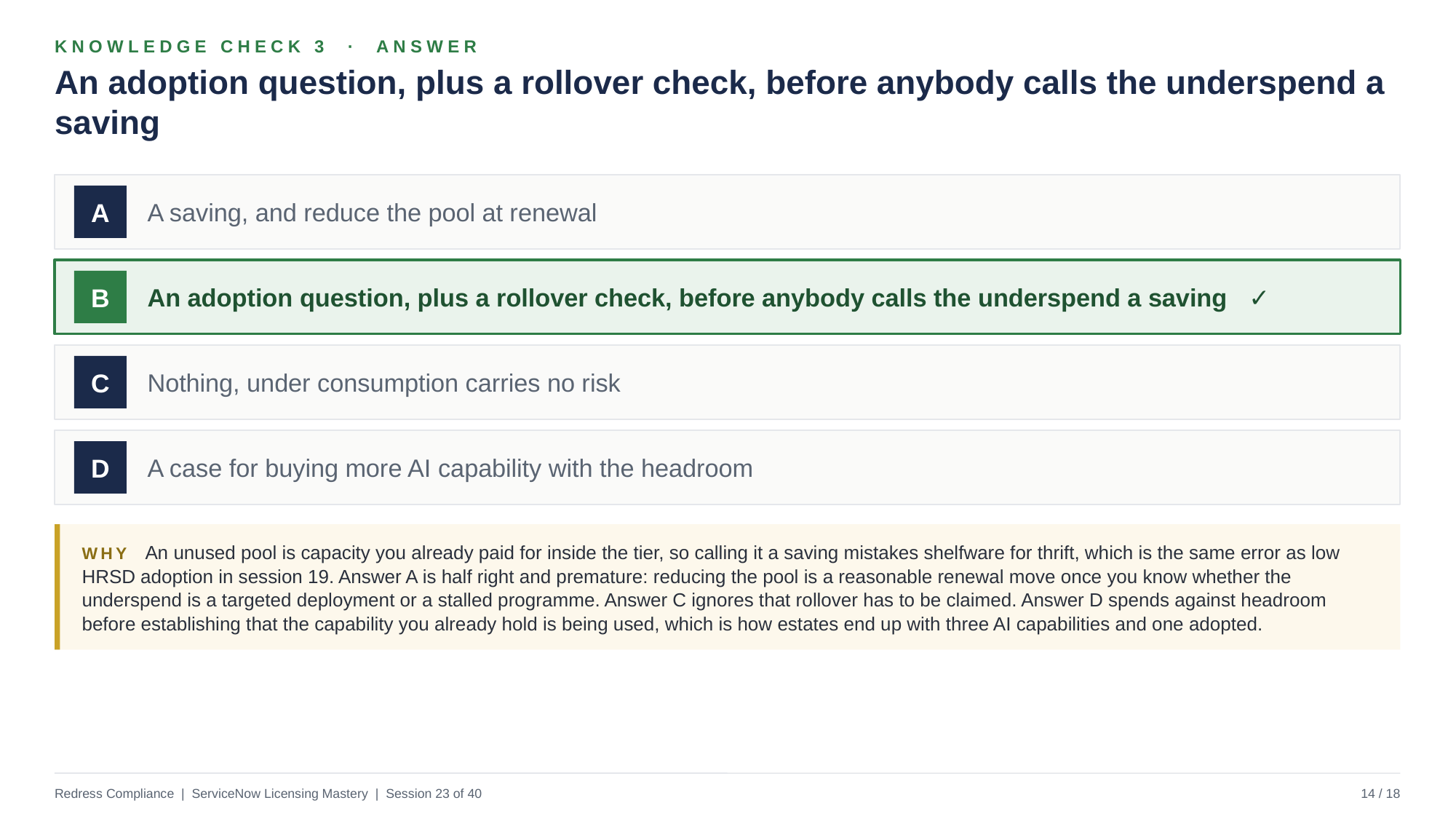

KNOWLEDGE CHECK 3  ·  ANSWER
An adoption question, plus a rollover check, before anybody calls the underspend a saving

A saving, and reduce the pool at renewal

A

An adoption question, plus a rollover check, before anybody calls the underspend a saving   ✓

B

Nothing, under consumption carries no risk

C

A case for buying more AI capability with the headroom

D

WHY  An unused pool is capacity you already paid for inside the tier, so calling it a saving mistakes shelfware for thrift, which is the same error as low HRSD adoption in session 19. Answer A is half right and premature: reducing the pool is a reasonable renewal move once you know whether the underspend is a targeted deployment or a stalled programme. Answer C ignores that rollover has to be claimed. Answer D spends against headroom before establishing that the capability you already hold is being used, which is how estates end up with three AI capabilities and one adopted.

Redress Compliance  |  ServiceNow Licensing Mastery  |  Session 23 of 40
14 / 18